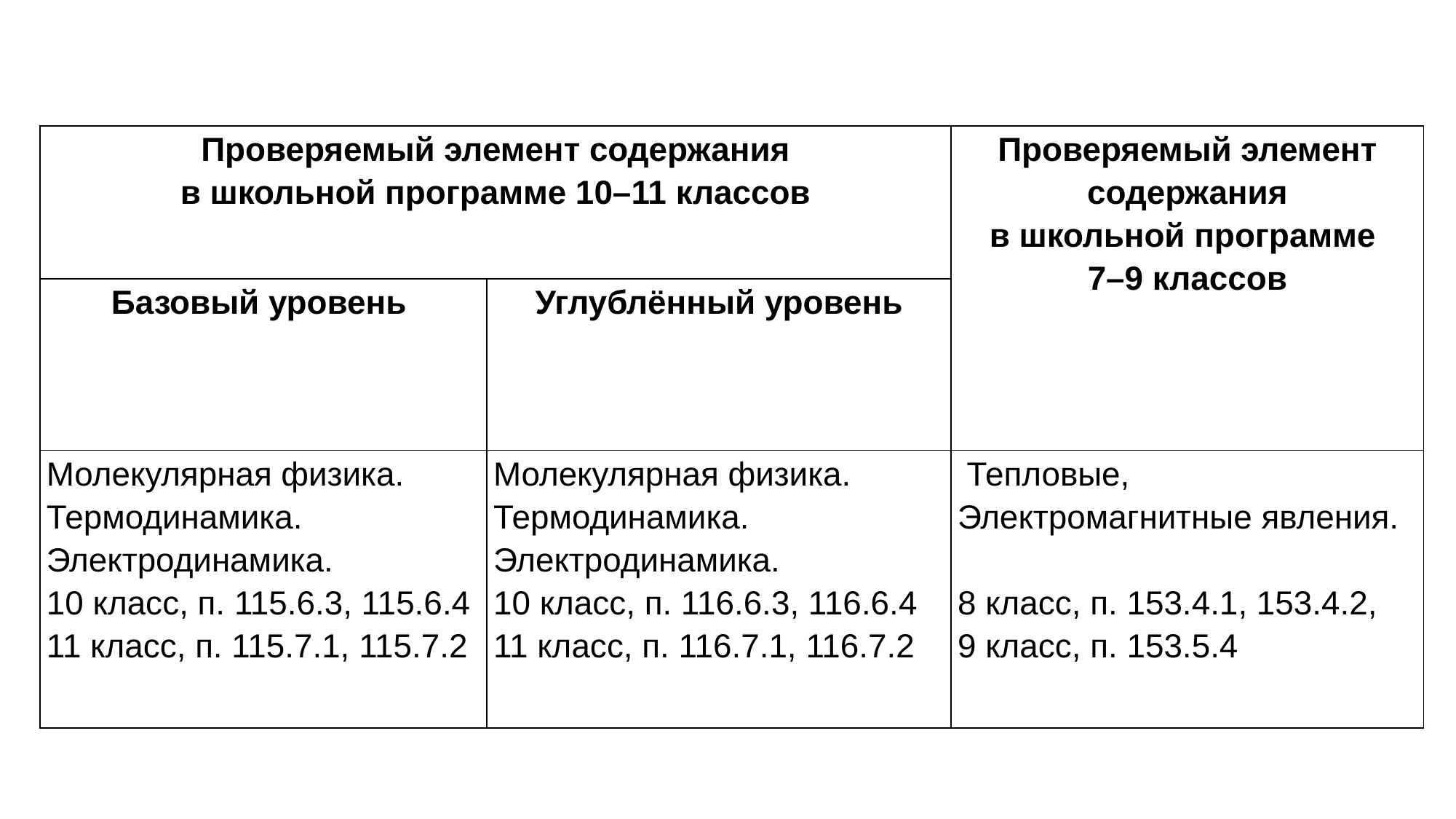

| Проверяемый элемент содержания в школьной программе 10–11 классов |  | Проверяемый элемент содержания в школьной программе 7–9 классов |
| --- | --- | --- |
| Базовый уровень | Углублённый уровень |  |
| Молекулярная физика. Термодинамика. Электродинамика. 10 класс, п. 115.6.3, 115.6.4 11 класс, п. 115.7.1, 115.7.2 | Молекулярная физика. Термодинамика. Электродинамика. 10 класс, п. 116.6.3, 116.6.4 11 класс, п. 116.7.1, 116.7.2 | Тепловые, Электромагнитные явления. 8 класс, п. 153.4.1, 153.4.2, 9 класс, п. 153.5.4 |